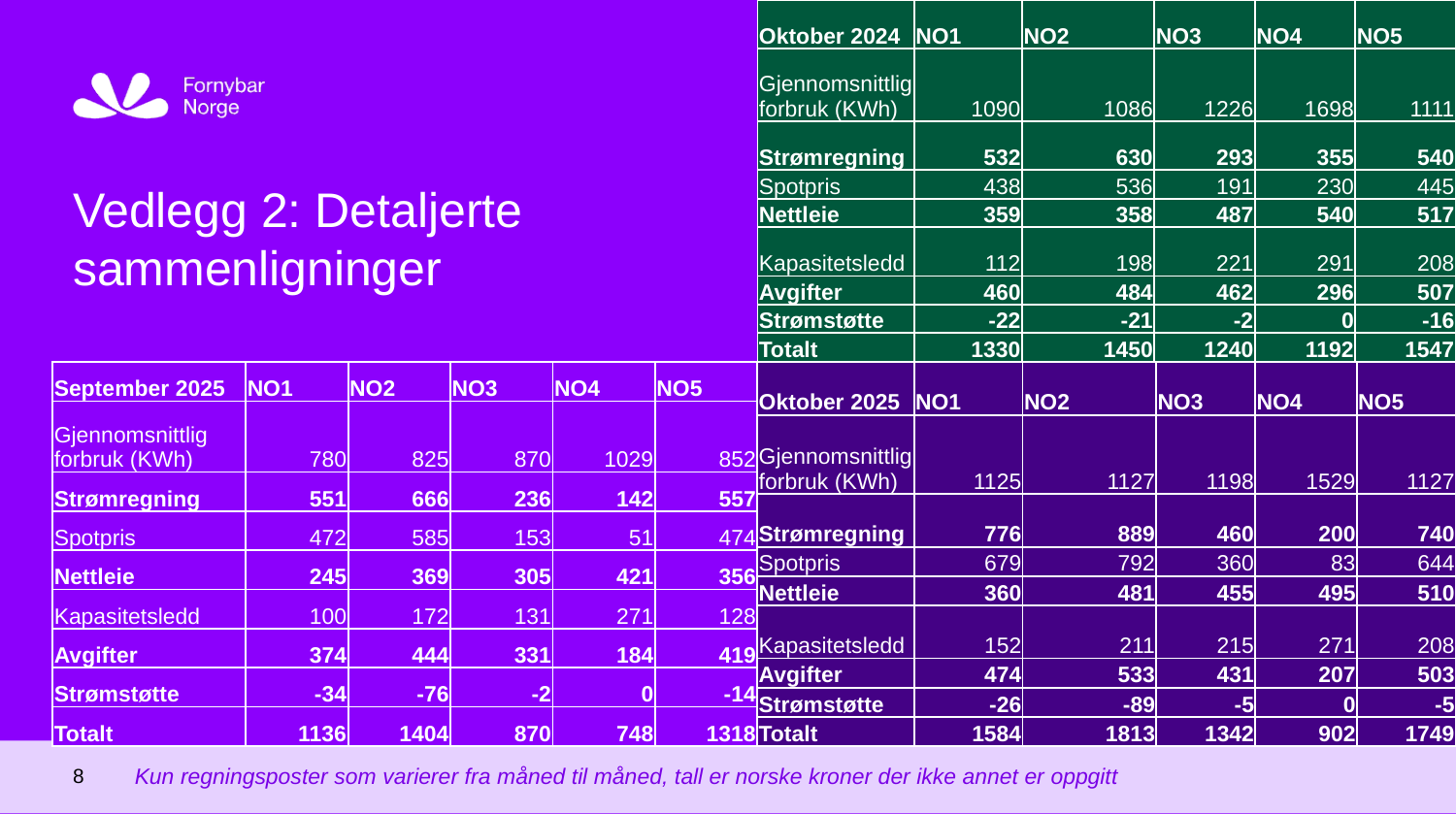

| Oktober 2024 | NO1 | NO2 | NO3 | NO4 | NO5 |
| --- | --- | --- | --- | --- | --- |
| Gjennomsnittlig forbruk (KWh) | 1090 | 1086 | 1226 | 1698 | 1111 |
| Strømregning | 532 | 630 | 293 | 355 | 540 |
| Spotpris | 438 | 536 | 191 | 230 | 445 |
| Nettleie | 359 | 358 | 487 | 540 | 517 |
| Kapasitetsledd | 112 | 198 | 221 | 291 | 208 |
| Avgifter | 460 | 484 | 462 | 296 | 507 |
| Strømstøtte | -22 | -21 | -2 | 0 | -16 |
| Totalt | 1330 | 1450 | 1240 | 1192 | 1547 |
Oslo, dd.mm.yyyy
# Vedlegg 2: Detaljerte sammenligninger
| Oktober 2025 | NO1 | NO2 | NO3 | NO4 | NO5 |
| --- | --- | --- | --- | --- | --- |
| Gjennomsnittlig forbruk (KWh) | 1125 | 1127 | 1198 | 1529 | 1127 |
| Strømregning | 776 | 889 | 460 | 200 | 740 |
| Spotpris | 679 | 792 | 360 | 83 | 644 |
| Nettleie | 360 | 481 | 455 | 495 | 510 |
| Kapasitetsledd | 152 | 211 | 215 | 271 | 208 |
| Avgifter | 474 | 533 | 431 | 207 | 503 |
| Strømstøtte | -26 | -89 | -5 | 0 | -5 |
| Totalt | 1584 | 1813 | 1342 | 902 | 1749 |
| September 2025 | NO1 | NO2 | NO3 | NO4 | NO5 |
| --- | --- | --- | --- | --- | --- |
| Gjennomsnittlig forbruk (KWh) | 780 | 825 | 870 | 1029 | 852 |
| Strømregning | 551 | 666 | 236 | 142 | 557 |
| Spotpris | 472 | 585 | 153 | 51 | 474 |
| Nettleie | 245 | 369 | 305 | 421 | 356 |
| Kapasitetsledd | 100 | 172 | 131 | 271 | 128 |
| Avgifter | 374 | 444 | 331 | 184 | 419 |
| Strømstøtte | -34 | -76 | -2 | 0 | -14 |
| Totalt | 1136 | 1404 | 870 | 748 | 1318 |
Kun regningsposter som varierer fra måned til måned, tall er norske kroner der ikke annet er oppgitt
8